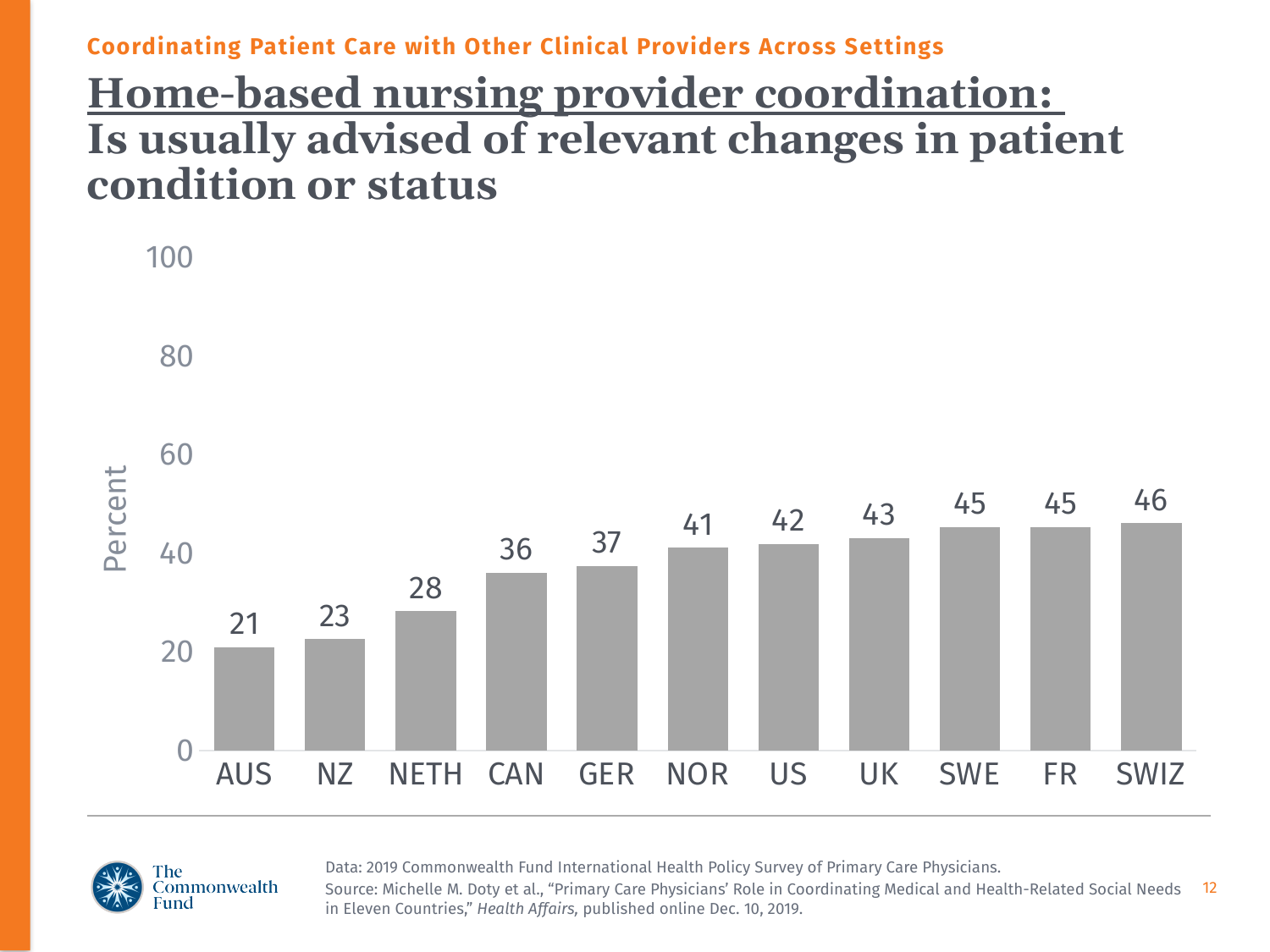

Coordinating Patient Care with Other Clinical Providers Across Settings
# Home-based nursing provider coordination: Is usually advised of relevant changes in patient condition or status

### Chart

| Category | Series 1 |
|---|---|
| AUS | 21.0 |
| NZ | 22.6 |
| NETH | 28.22 |
| CAN | 36.0 |
| GER | 37.4 |
| NOR | 41.1 |
| US | 41.84 |
| UK | 43.05 |
| SWE | 45.27 |
| FR | 45.33 |
| SWIZ | 46.09 |
Data: 2019 Commonwealth Fund International Health Policy Survey of Primary Care Physicians.
Source: Michelle M. Doty et al., “Primary Care Physicians’ Role in Coordinating Medical and Health-Related Social Needs in Eleven Countries,” Health Affairs, published online Dec. 10, 2019.